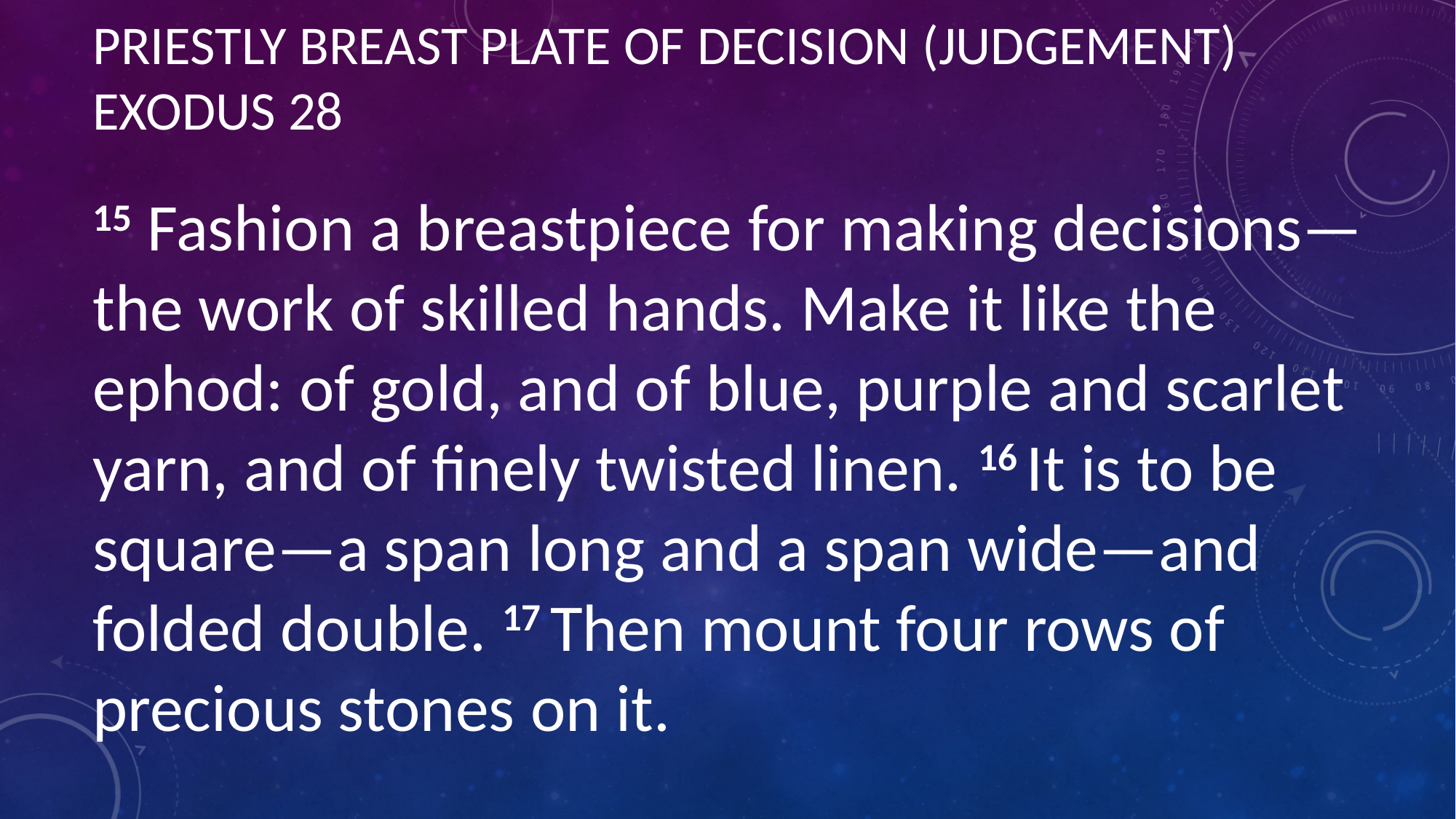

# Priestly Breast Plate of Decision (Judgement) Exodus 28
15 Fashion a breastpiece for making decisions—the work of skilled hands. Make it like the ephod: of gold, and of blue, purple and scarlet yarn, and of finely twisted linen. 16 It is to be square—a span long and a span wide—and folded double. 17 Then mount four rows of precious stones on it.